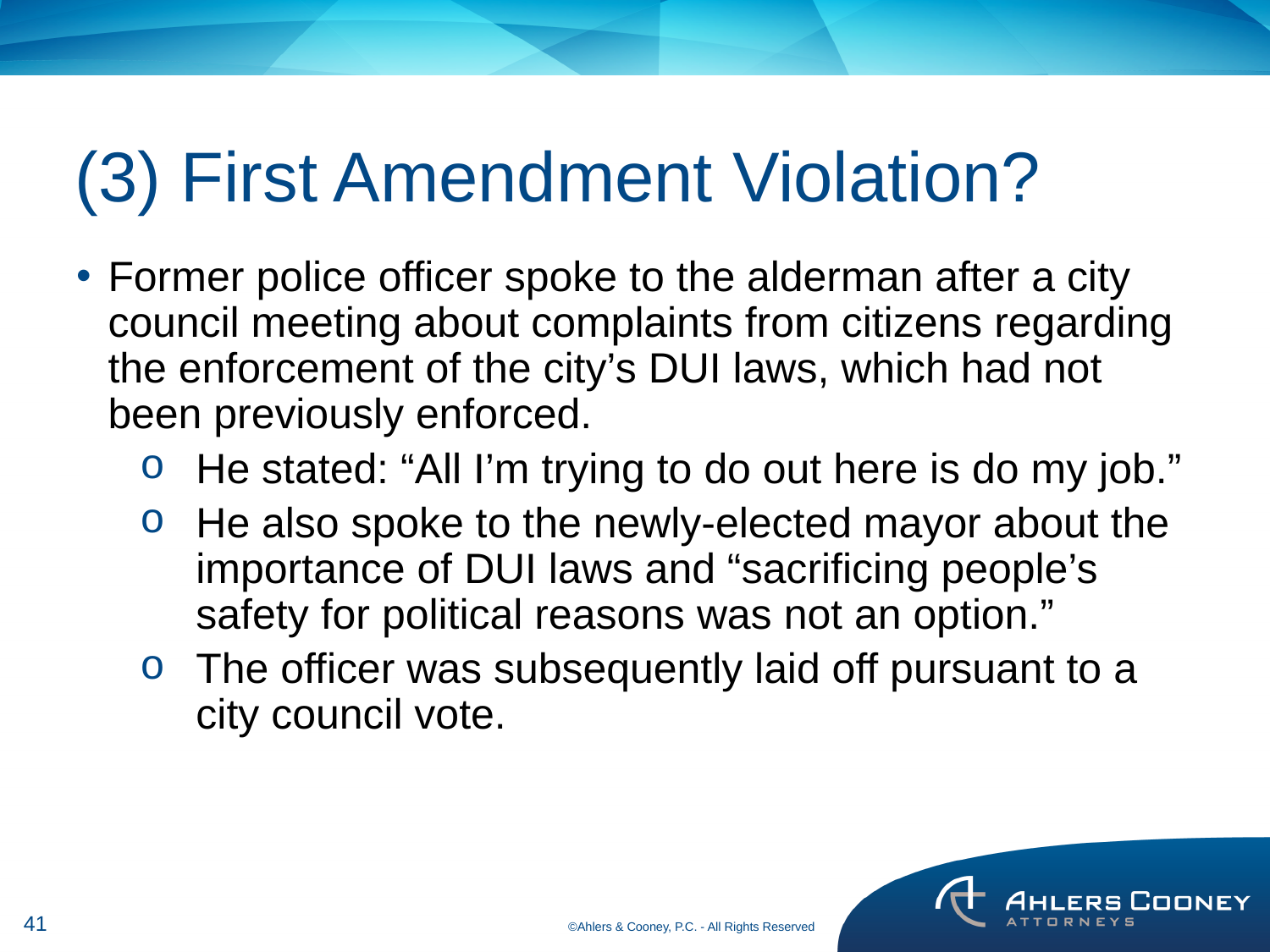

# (3) First Amendment Violation?
Former police officer spoke to the alderman after a city council meeting about complaints from citizens regarding the enforcement of the city’s DUI laws, which had not been previously enforced.
He stated: “All I’m trying to do out here is do my job.”
He also spoke to the newly-elected mayor about the importance of DUI laws and “sacrificing people’s safety for political reasons was not an option.”
The officer was subsequently laid off pursuant to a city council vote.